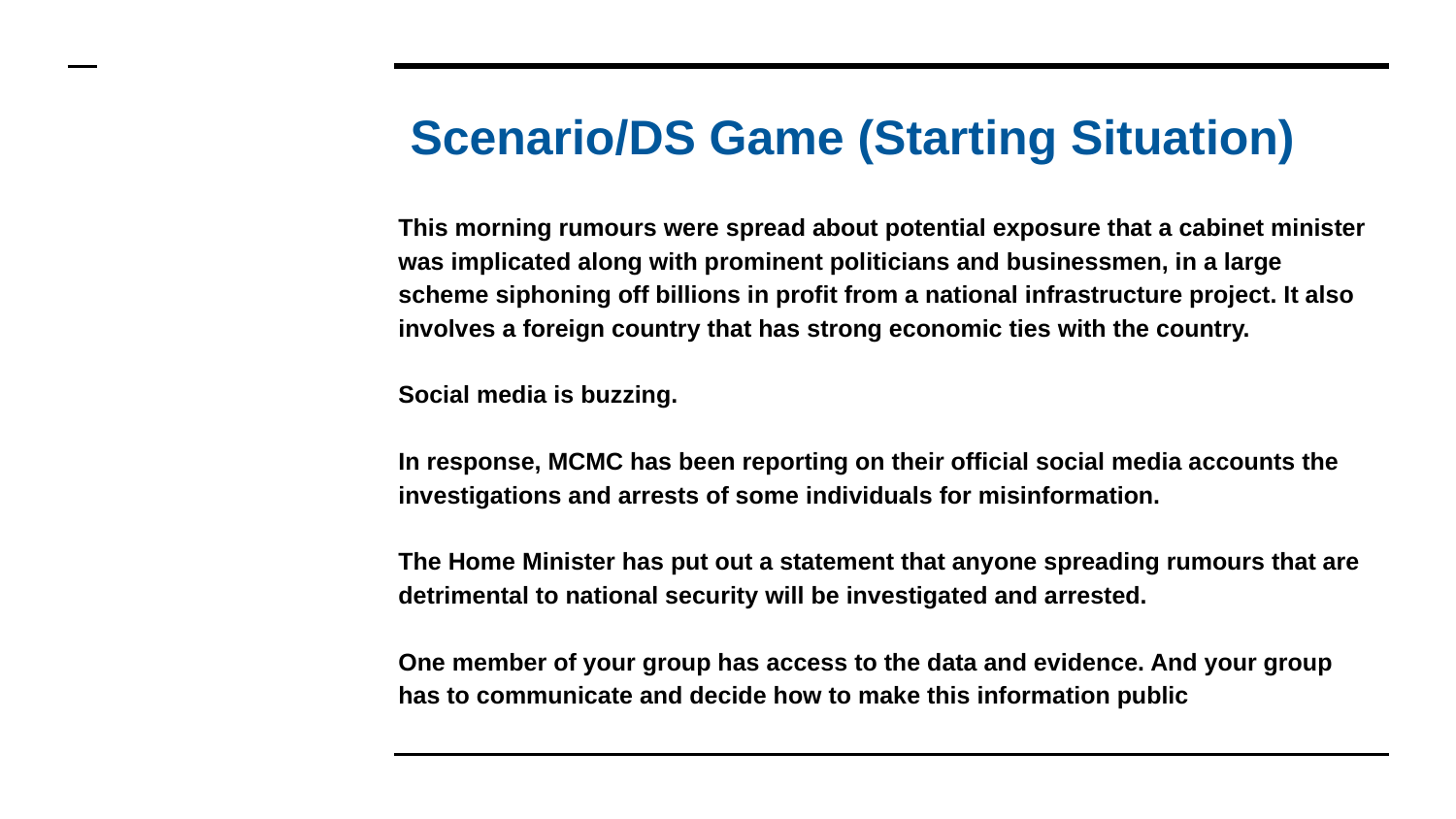

# Scenario/DS Game (Starting Situation)
This morning rumours were spread about potential exposure that a cabinet minister was implicated along with prominent politicians and businessmen, in a large scheme siphoning off billions in profit from a national infrastructure project. It also involves a foreign country that has strong economic ties with the country.

Social media is buzzing.

In response, MCMC has been reporting on their official social media accounts the investigations and arrests of some individuals for misinformation.

The Home Minister has put out a statement that anyone spreading rumours that are detrimental to national security will be investigated and arrested.

One member of your group has access to the data and evidence. And your group has to communicate and decide how to make this information public